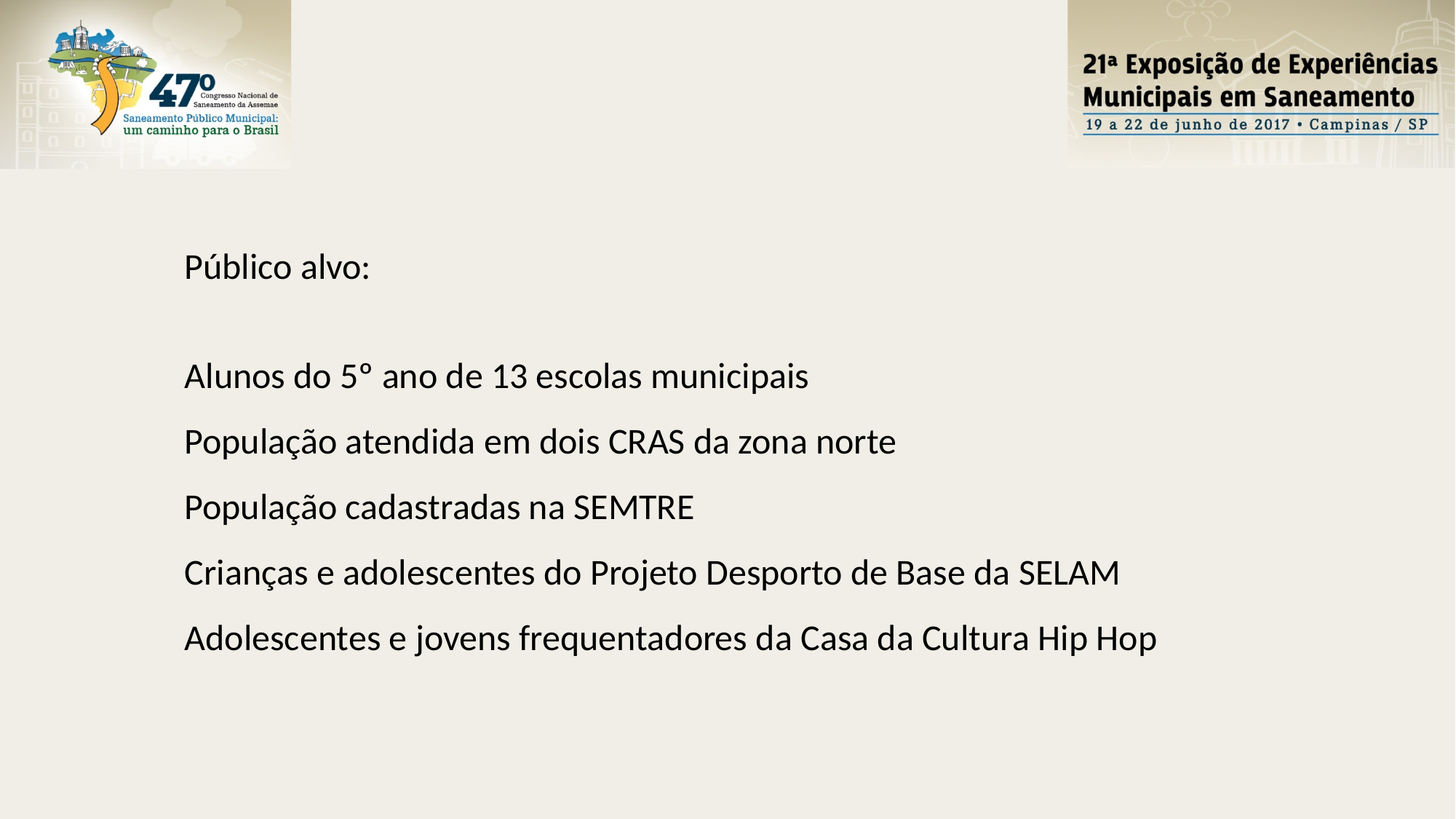

Público alvo:

Alunos do 5º ano de 13 escolas municipais
População atendida em dois CRAS da zona norte
População cadastradas na SEMTRE
Crianças e adolescentes do Projeto Desporto de Base da SELAM
Adolescentes e jovens frequentadores da Casa da Cultura Hip Hop